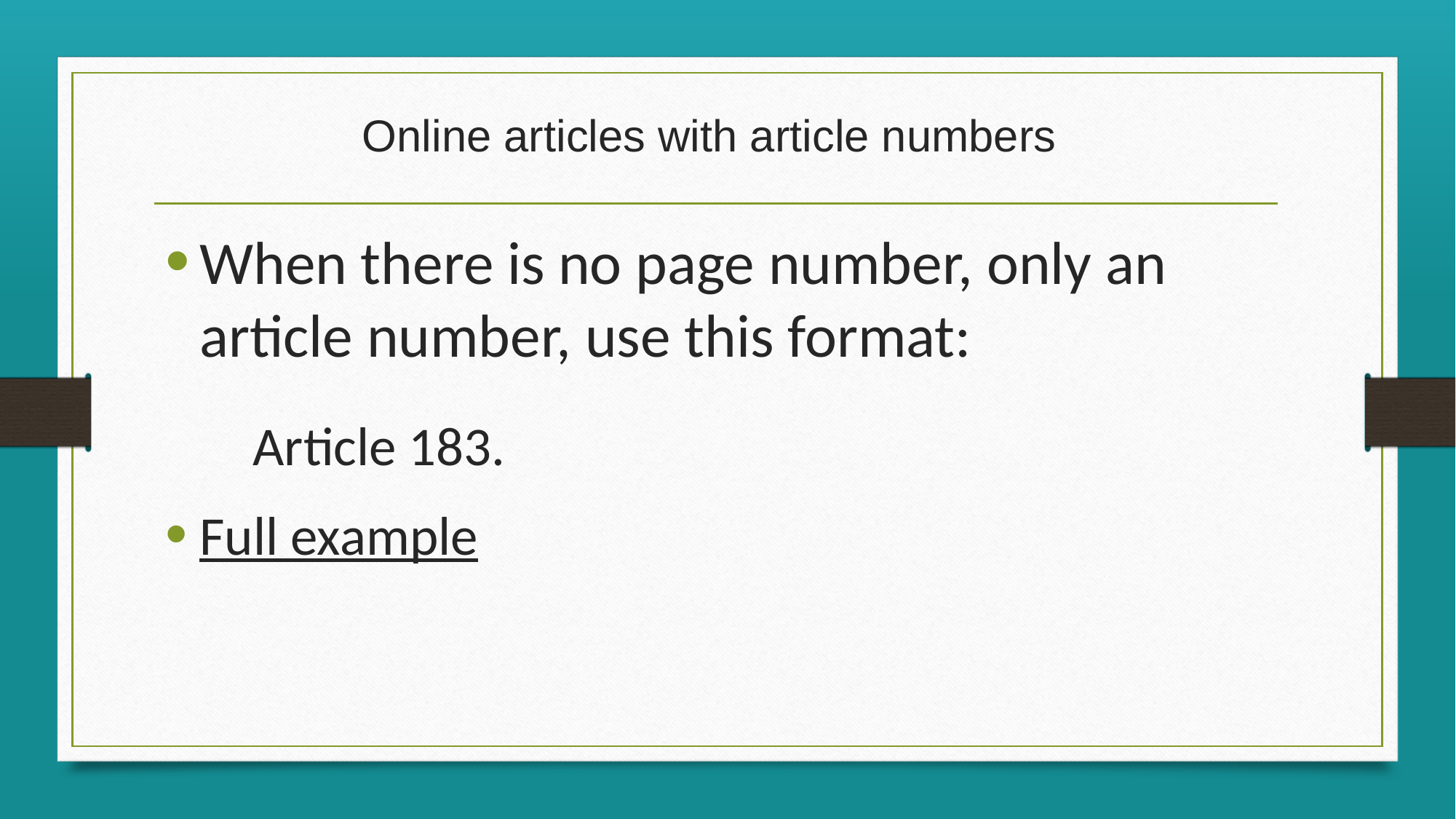

# Online articles with article numbers
When there is no page number, only an article number, use this format:
  Article 183.
Full example